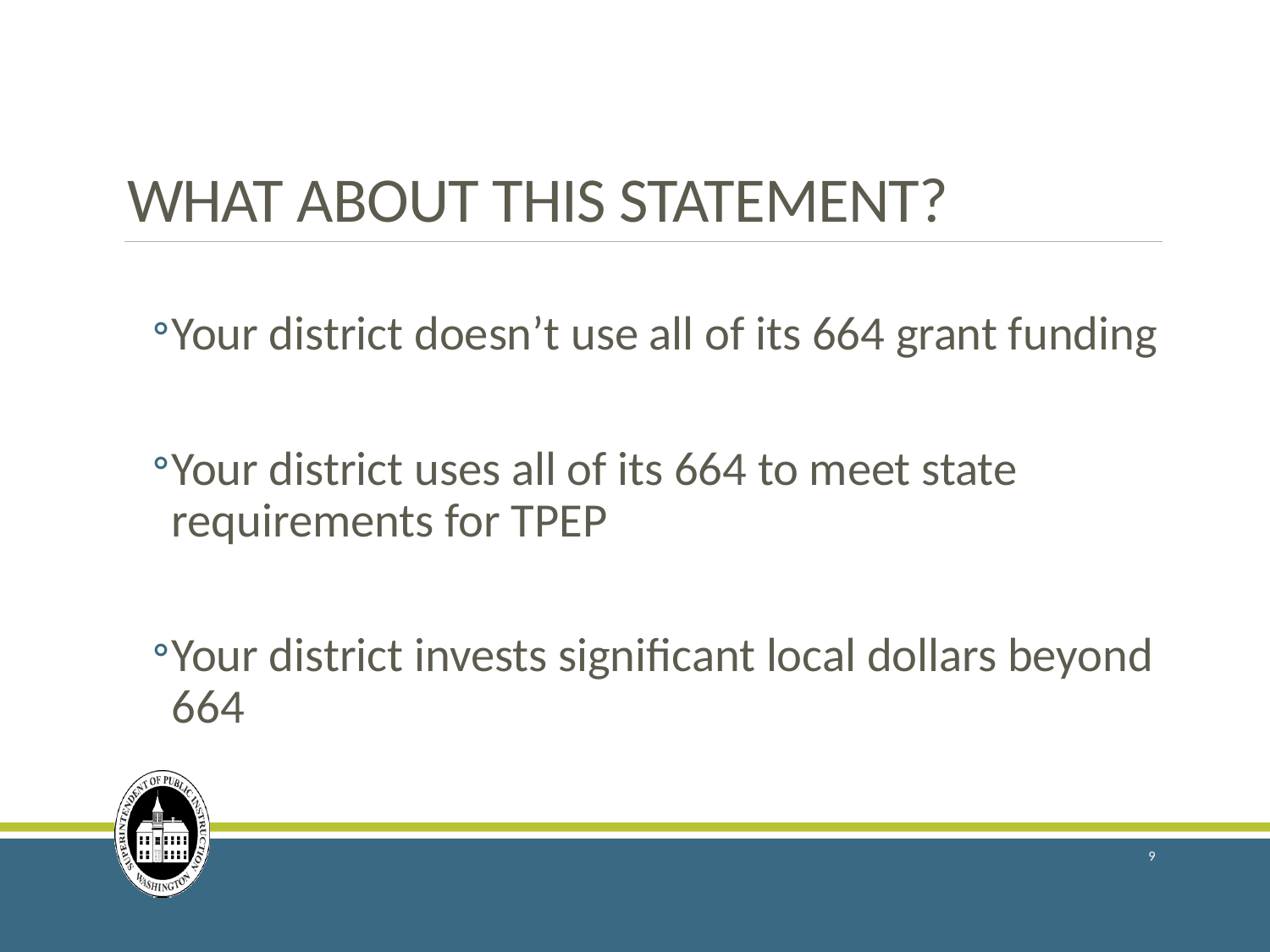

# WHAT ABOUT THIS STATEMENT?

Your district doesn’t use all of its 664 grant funding

Your district uses all of its 664 to meet state requirements for TPEP

Your district invests significant local dollars beyond 664

9